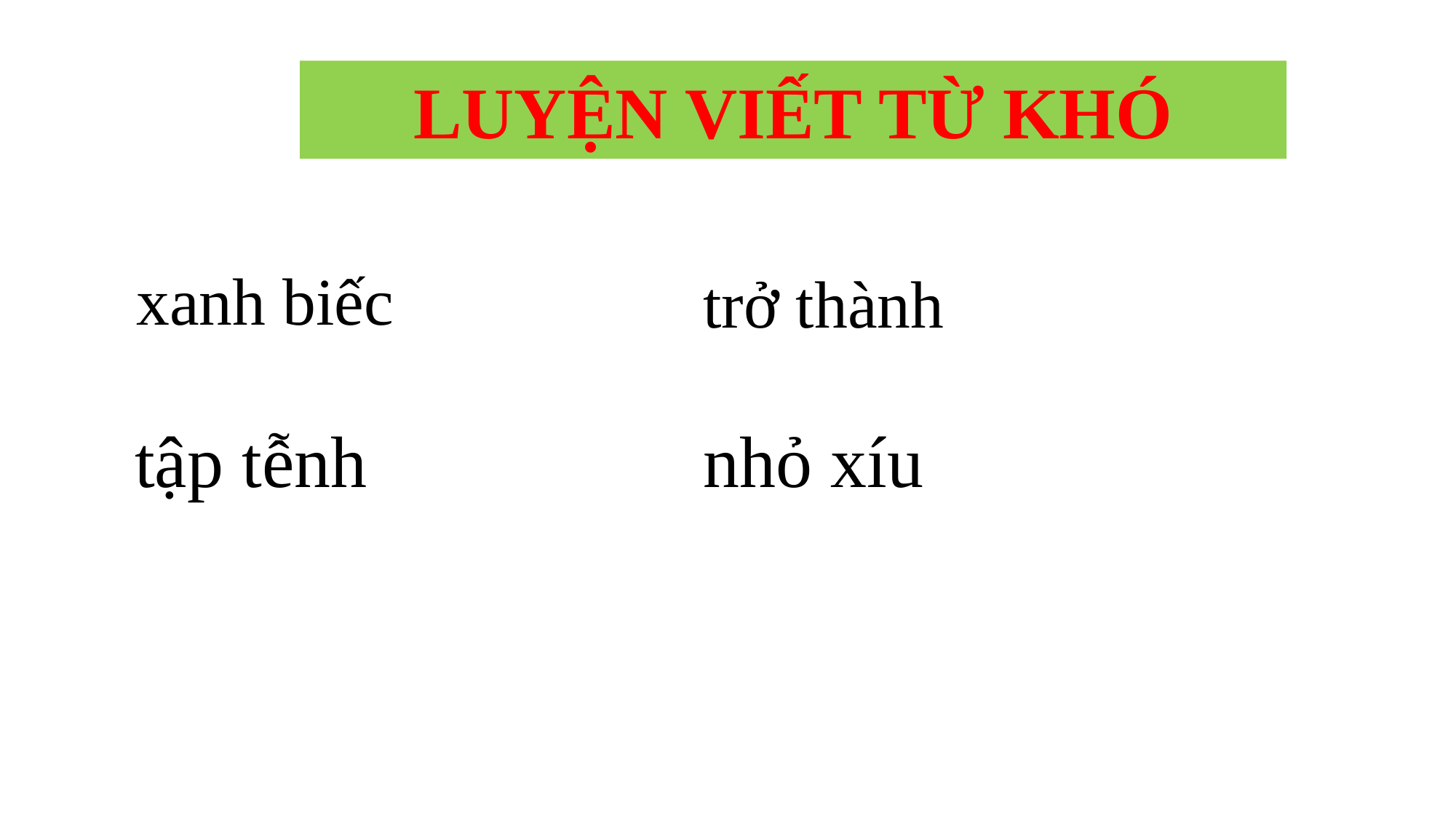

LUYỆN VIẾT TỪ KHÓ
xanh biếc
trở thành
tập tễnh
nhỏ xíu